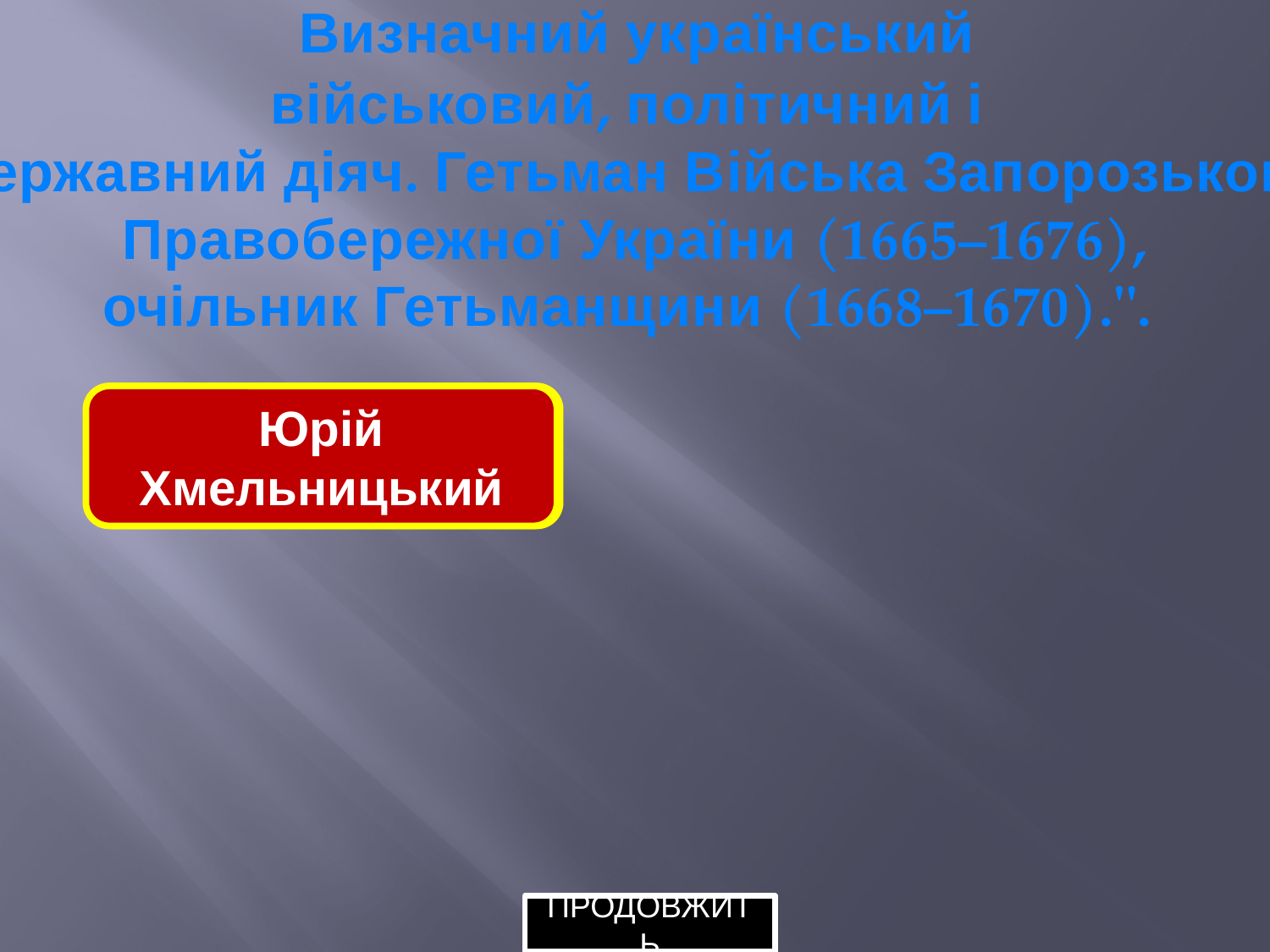

Визначний український
військовий, політичний і
державний діяч. Гетьман Війська Запорозького
 Правобережної України (1665–1676),
очільник Гетьманщини (1668–1670).".
Юрій Хмельницький
Петро Дорошенко
ПРОДОВЖИТЬ